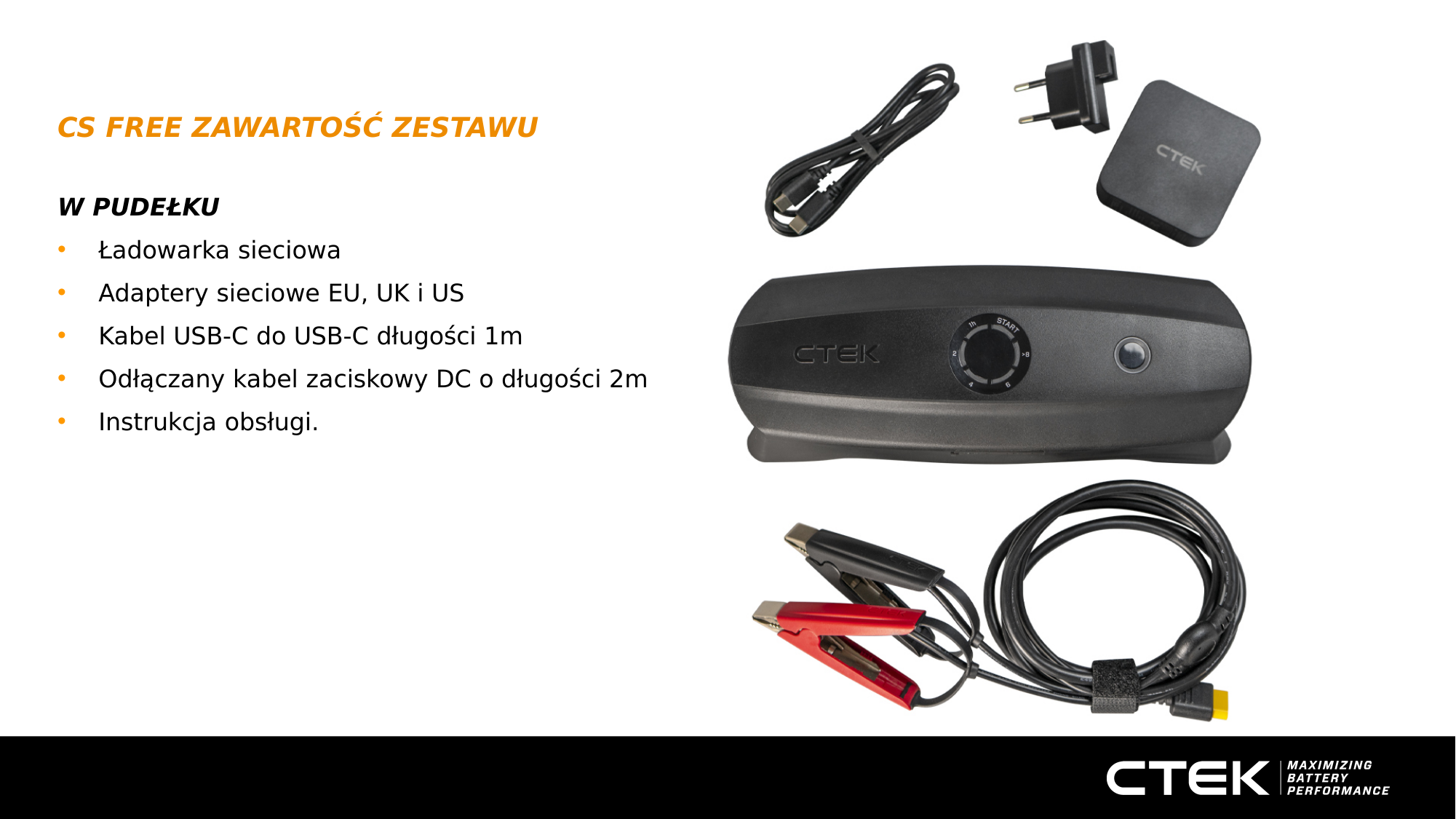

# CS FREE ZAWARTOŚĆ ZESTAWU
W PUDEŁKU
Ładowarka sieciowa
Adaptery sieciowe EU, UK i US
Kabel USB-C do USB-C długości 1m
Odłączany kabel zaciskowy DC o długości 2m
Instrukcja obsługi.